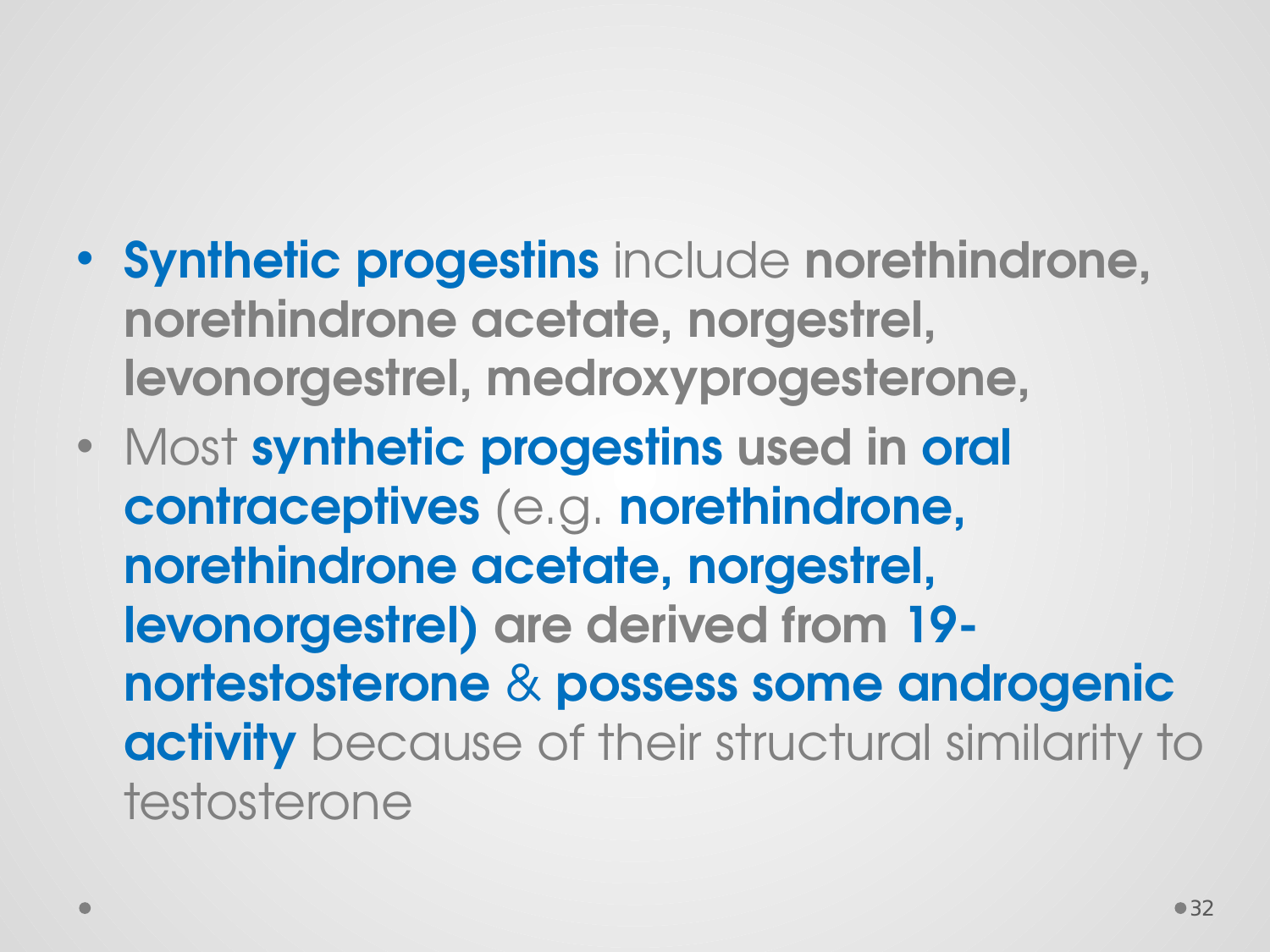

#
Synthetic progestins include norethindrone, norethindrone acetate, norgestrel, levonorgestrel, medroxyprogesterone,
Most synthetic progestins used in oral contraceptives (e.g. norethindrone, norethindrone acetate, norgestrel, levonorgestrel) are derived from 19-nortestosterone & possess some androgenic activity because of their structural similarity to testosterone
32